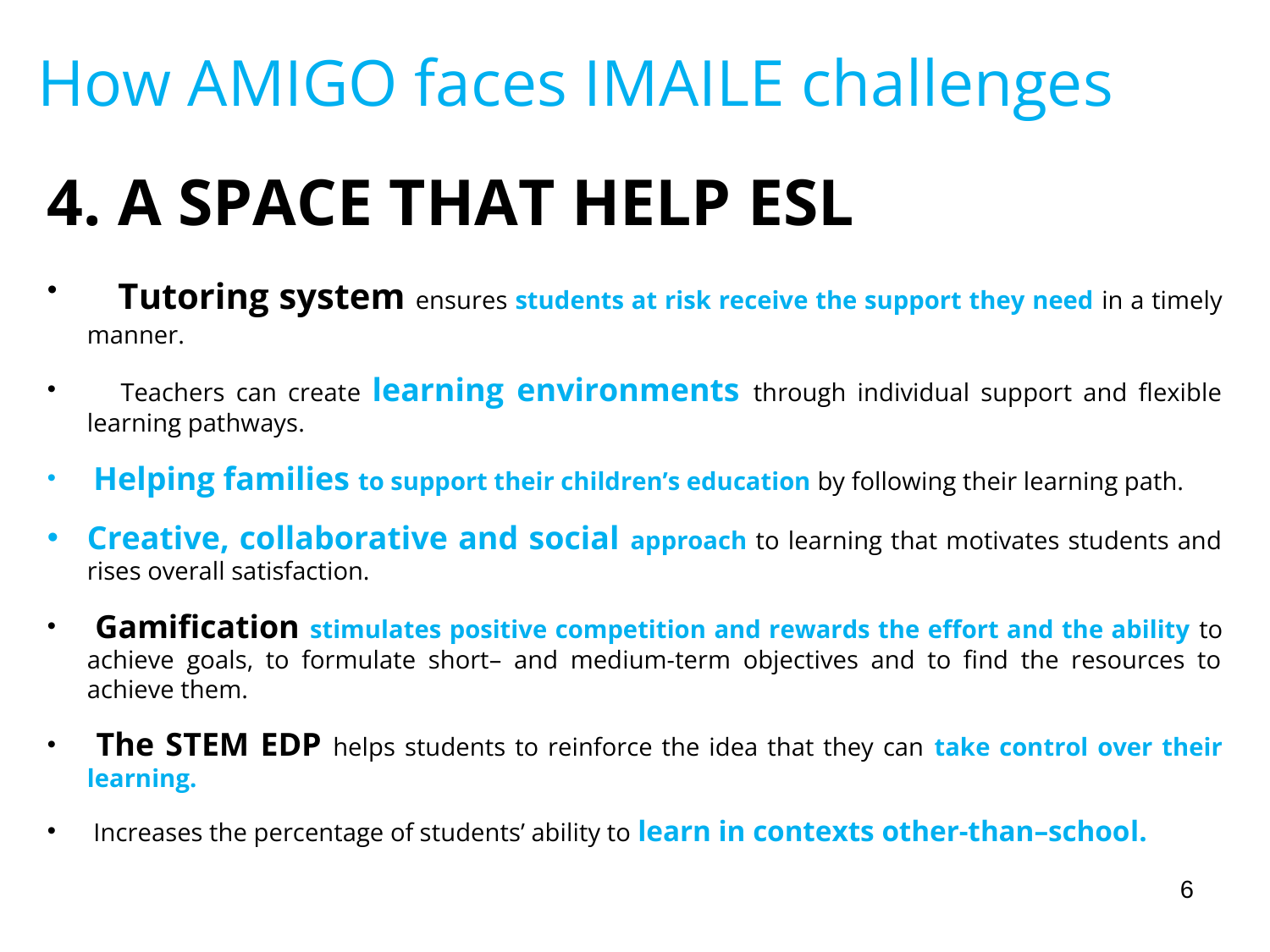

How AMIGO faces IMAILE challenges
4. A SPACE THAT HELP ESL
   Tutoring system ensures students at risk receive the support they need in a timely manner.
   Teachers can create learning environments through individual support and flexible learning pathways.
 Helping families to support their children’s education by following their learning path.
Creative, collaborative and social approach to learning that motivates students and rises overall satisfaction.
 Gamification stimulates positive competition and rewards the effort and the ability to achieve goals, to formulate short– and medium-term objectives and to find the resources to achieve them.
 The STEM EDP helps students to reinforce the idea that they can take control over their learning.
 Increases the percentage of students’ ability to learn in contexts other-than–school.

6